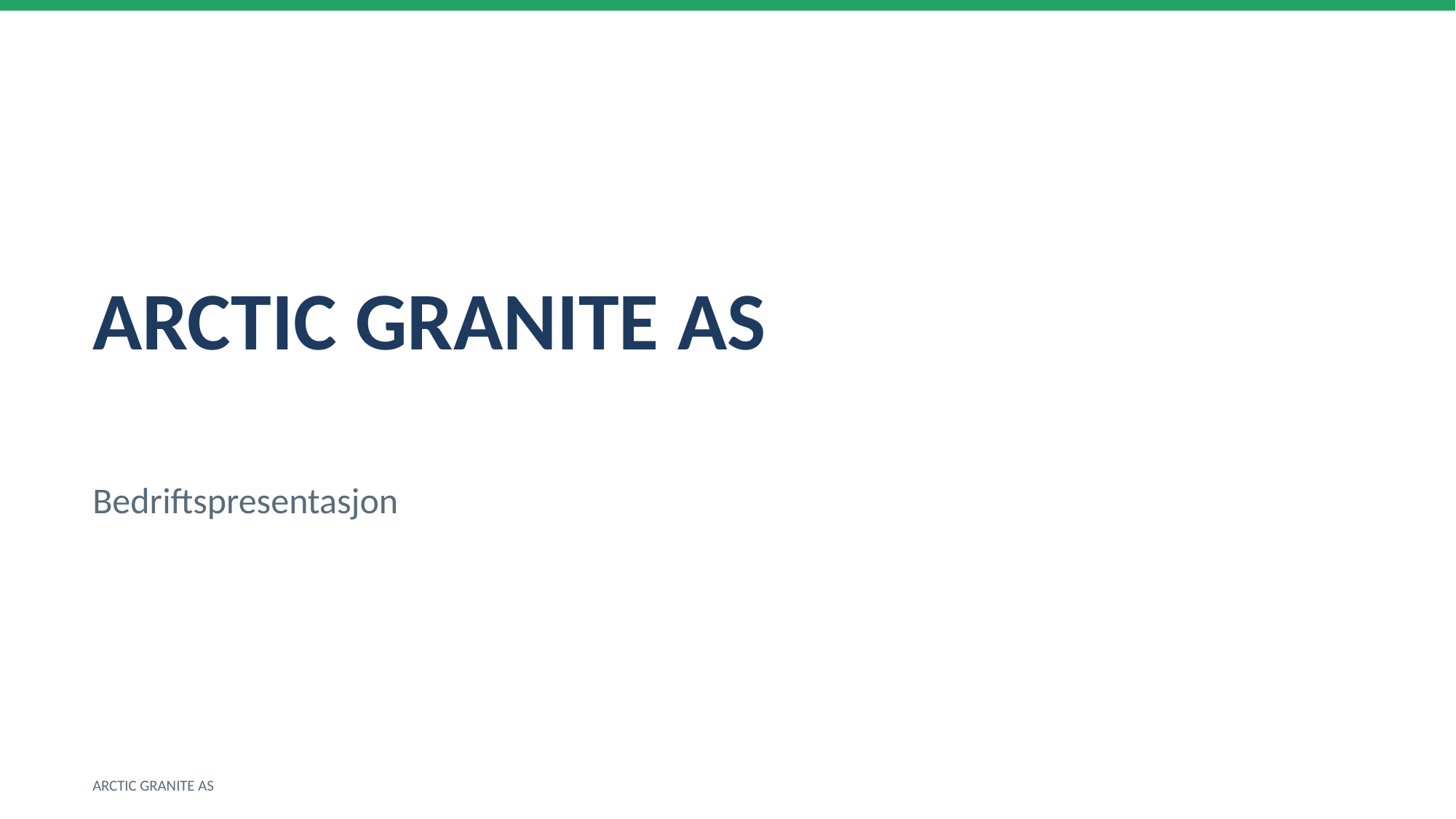

ARCTIC GRANITE AS
Bedriftspresentasjon
ARCTIC GRANITE AS